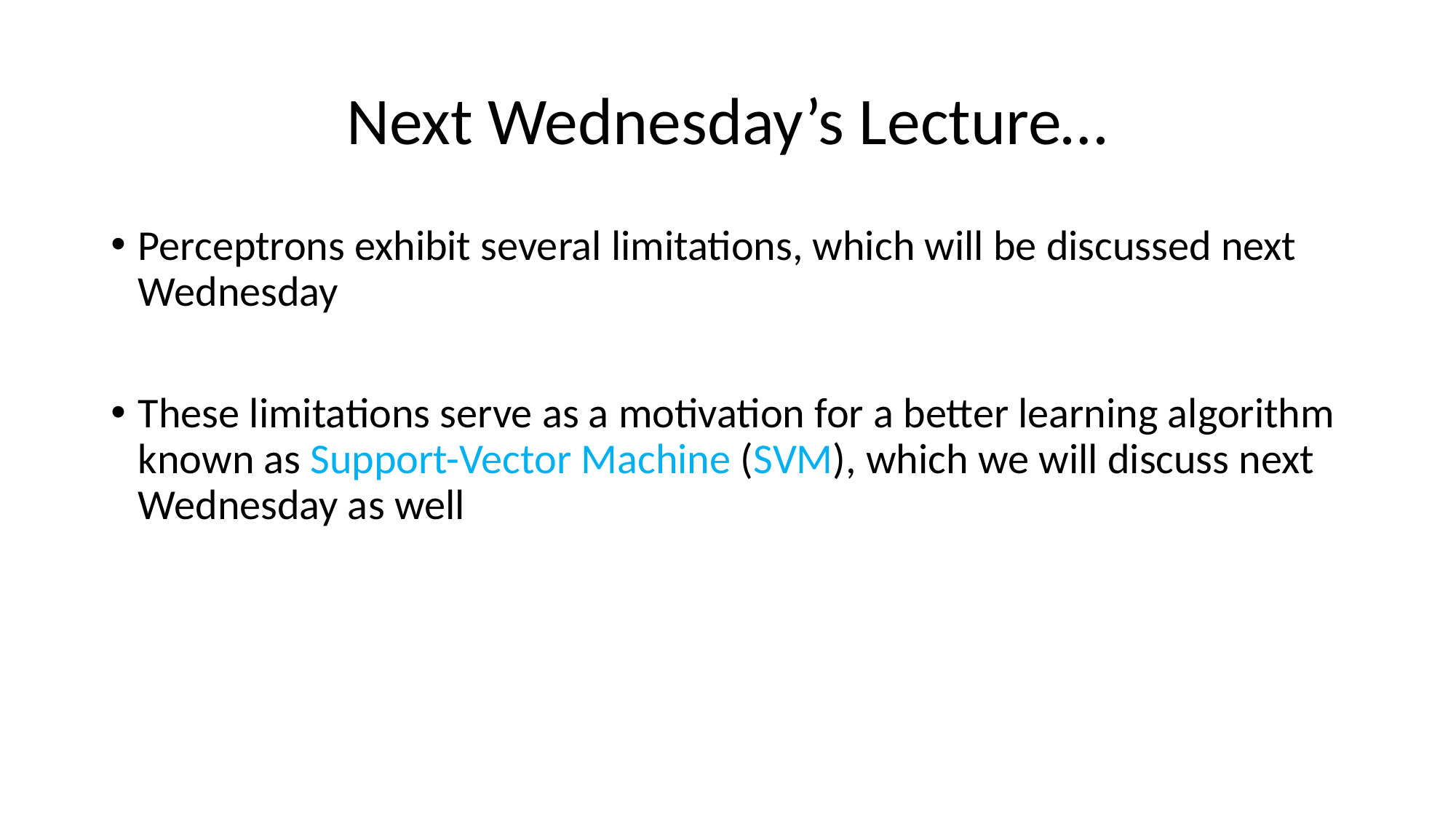

# Next Wednesday’s Lecture…
Perceptrons exhibit several limitations, which will be discussed next Wednesday

These limitations serve as a motivation for a better learning algorithm known as Support-Vector Machine (SVM), which we will discuss next Wednesday as well